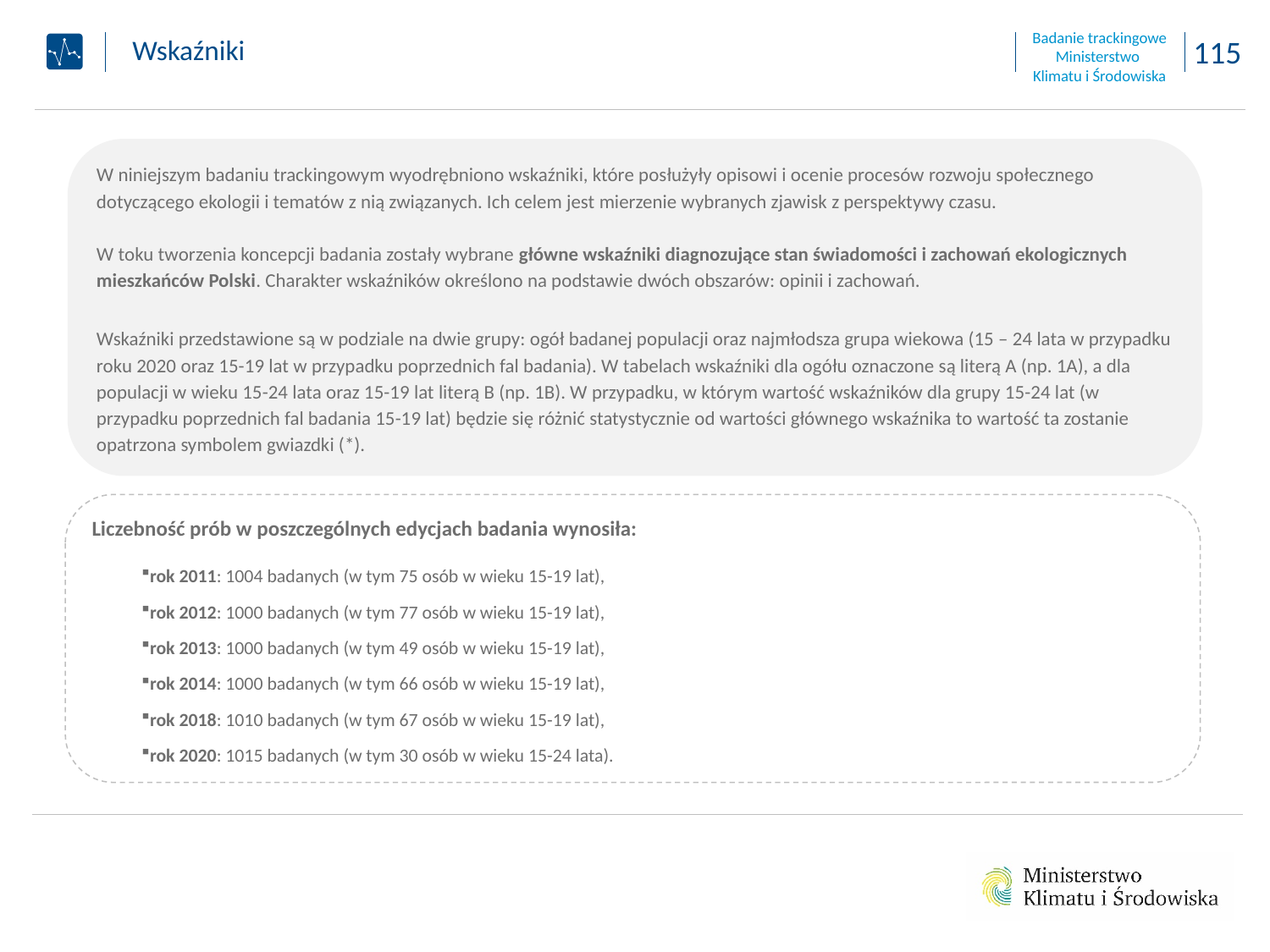

Wskaźniki

W niniejszym badaniu trackingowym wyodrębniono wskaźniki, które posłużyły opisowi i ocenie procesów rozwoju społecznego dotyczącego ekologii i tematów z nią związanych. Ich celem jest mierzenie wybranych zjawisk z perspektywy czasu.
W toku tworzenia koncepcji badania zostały wybrane główne wskaźniki diagnozujące stan świadomości i zachowań ekologicznych mieszkańców Polski. Charakter wskaźników określono na podstawie dwóch obszarów: opinii i zachowań.
Wskaźniki przedstawione są w podziale na dwie grupy: ogół badanej populacji oraz najmłodsza grupa wiekowa (15 – 24 lata w przypadku roku 2020 oraz 15-19 lat w przypadku poprzednich fal badania). W tabelach wskaźniki dla ogółu oznaczone są literą A (np. 1A), a dla populacji w wieku 15-24 lata oraz 15-19 lat literą B (np. 1B). W przypadku, w którym wartość wskaźników dla grupy 15-24 lat (w przypadku poprzednich fal badania 15-19 lat) będzie się różnić statystycznie od wartości głównego wskaźnika to wartość ta zostanie opatrzona symbolem gwiazdki (*).
Liczebność prób w poszczególnych edycjach badania wynosiła:
rok 2011: 1004 badanych (w tym 75 osób w wieku 15-19 lat),
rok 2012: 1000 badanych (w tym 77 osób w wieku 15-19 lat),
rok 2013: 1000 badanych (w tym 49 osób w wieku 15-19 lat),
rok 2014: 1000 badanych (w tym 66 osób w wieku 15-19 lat),
rok 2018: 1010 badanych (w tym 67 osób w wieku 15-19 lat),
rok 2020: 1015 badanych (w tym 30 osób w wieku 15-24 lata).